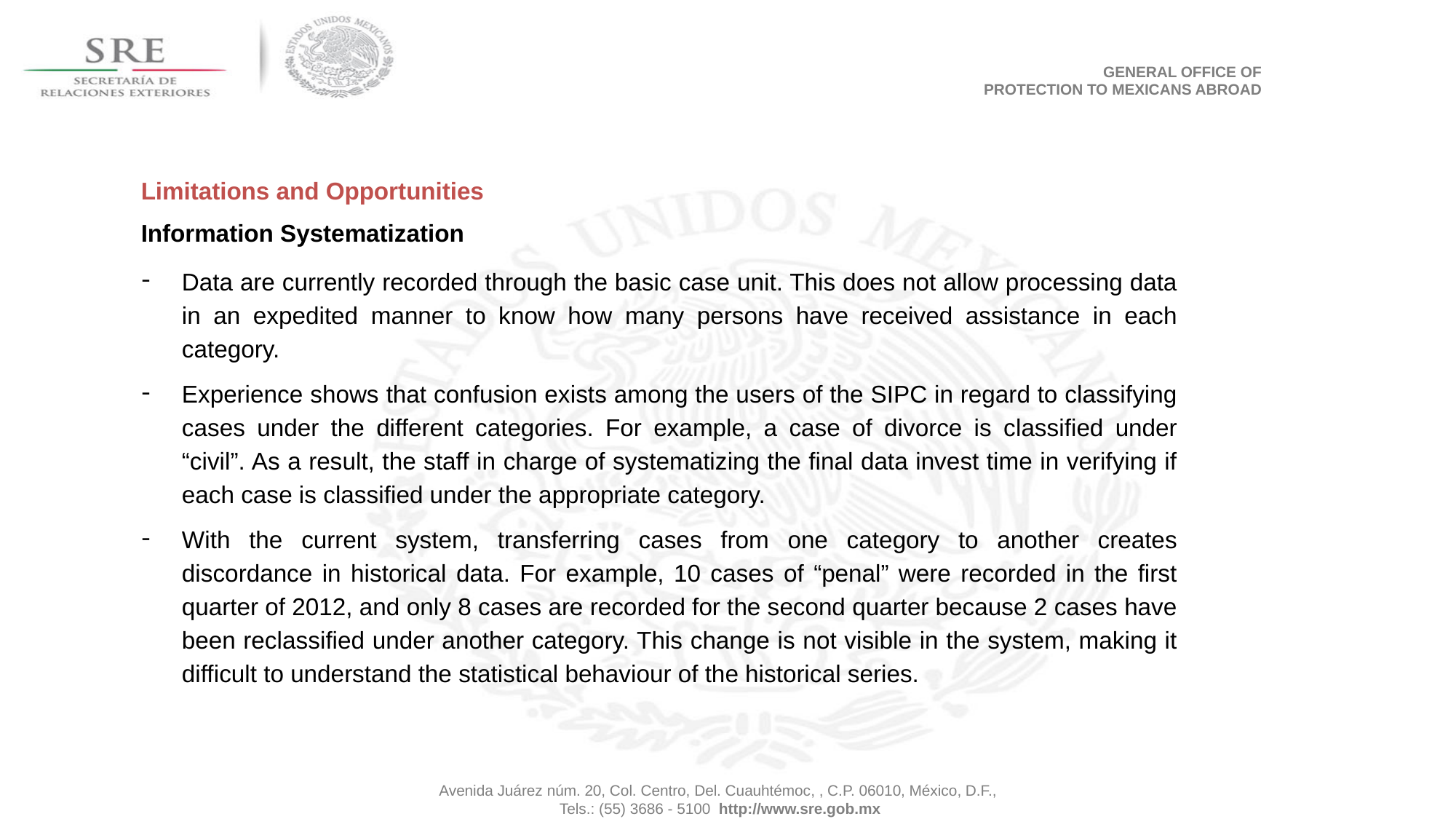

GENERAL OFFICE OF
PROTECTION TO MEXICANS ABROAD
Limitations and Opportunities
Information Systematization
Data are currently recorded through the basic case unit. This does not allow processing data in an expedited manner to know how many persons have received assistance in each category.
Experience shows that confusion exists among the users of the SIPC in regard to classifying cases under the different categories. For example, a case of divorce is classified under “civil”. As a result, the staff in charge of systematizing the final data invest time in verifying if each case is classified under the appropriate category.
With the current system, transferring cases from one category to another creates discordance in historical data. For example, 10 cases of “penal” were recorded in the first quarter of 2012, and only 8 cases are recorded for the second quarter because 2 cases have been reclassified under another category. This change is not visible in the system, making it difficult to understand the statistical behaviour of the historical series.
Avenida Juárez núm. 20, Col. Centro, Del. Cuauhtémoc, , C.P. 06010, México, D.F.,
Tels.: (55) 3686 - 5100  http://www.sre.gob.mx